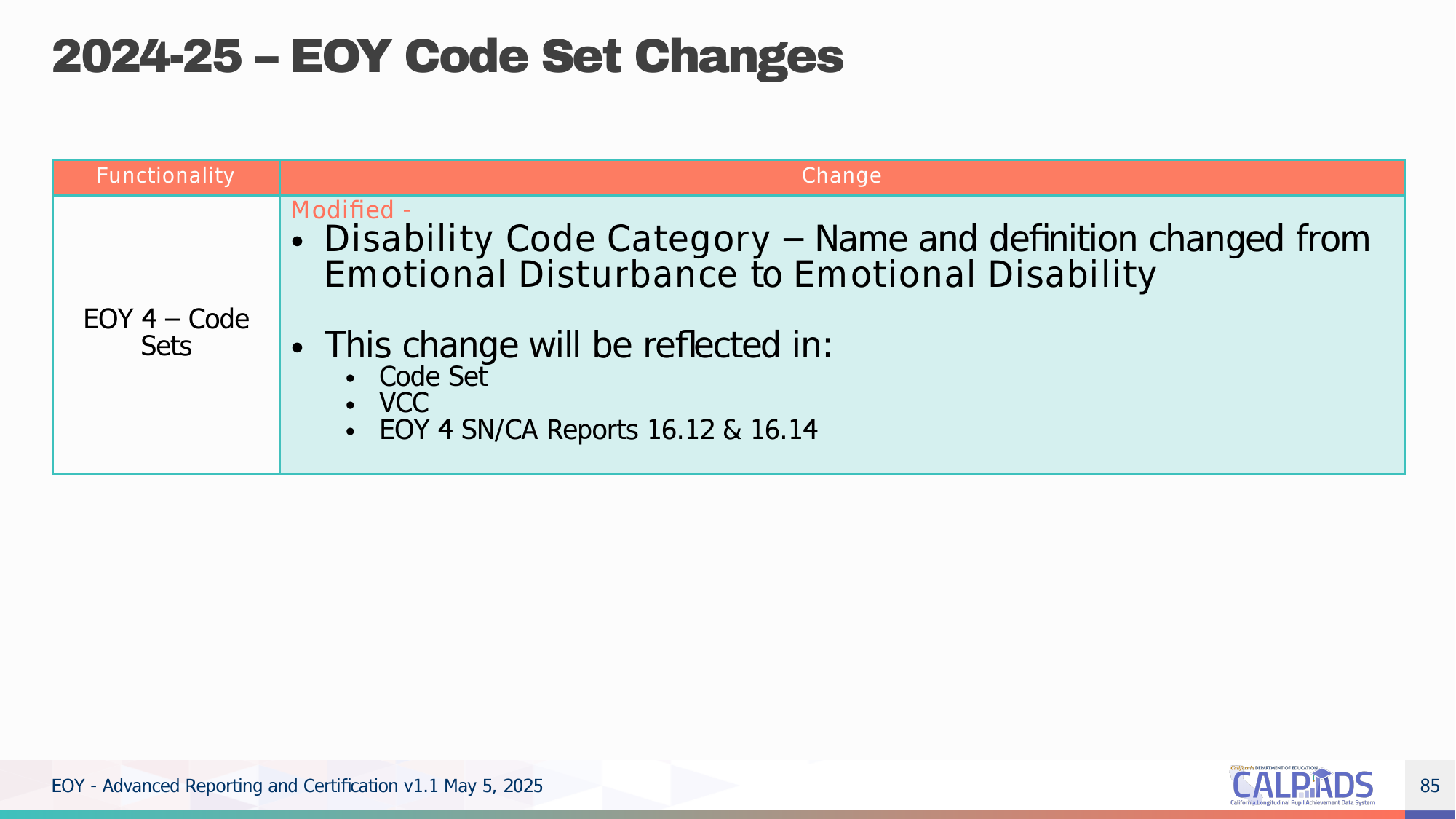

2024-25 – EOY Code Set Changes
| Functionality | Change |
| --- | --- |
| EOY 4 – Code Sets | Modified - Disability Code Category – Name and definition changed from Emotional Disturbance to Emotional Disability This change will be reflected in: Code Set VCC EOY 4 SN/CA Reports 16.12 & 16.14 |
EOY - Advanced Reporting and Certification v1.1 May 5, 2025
85